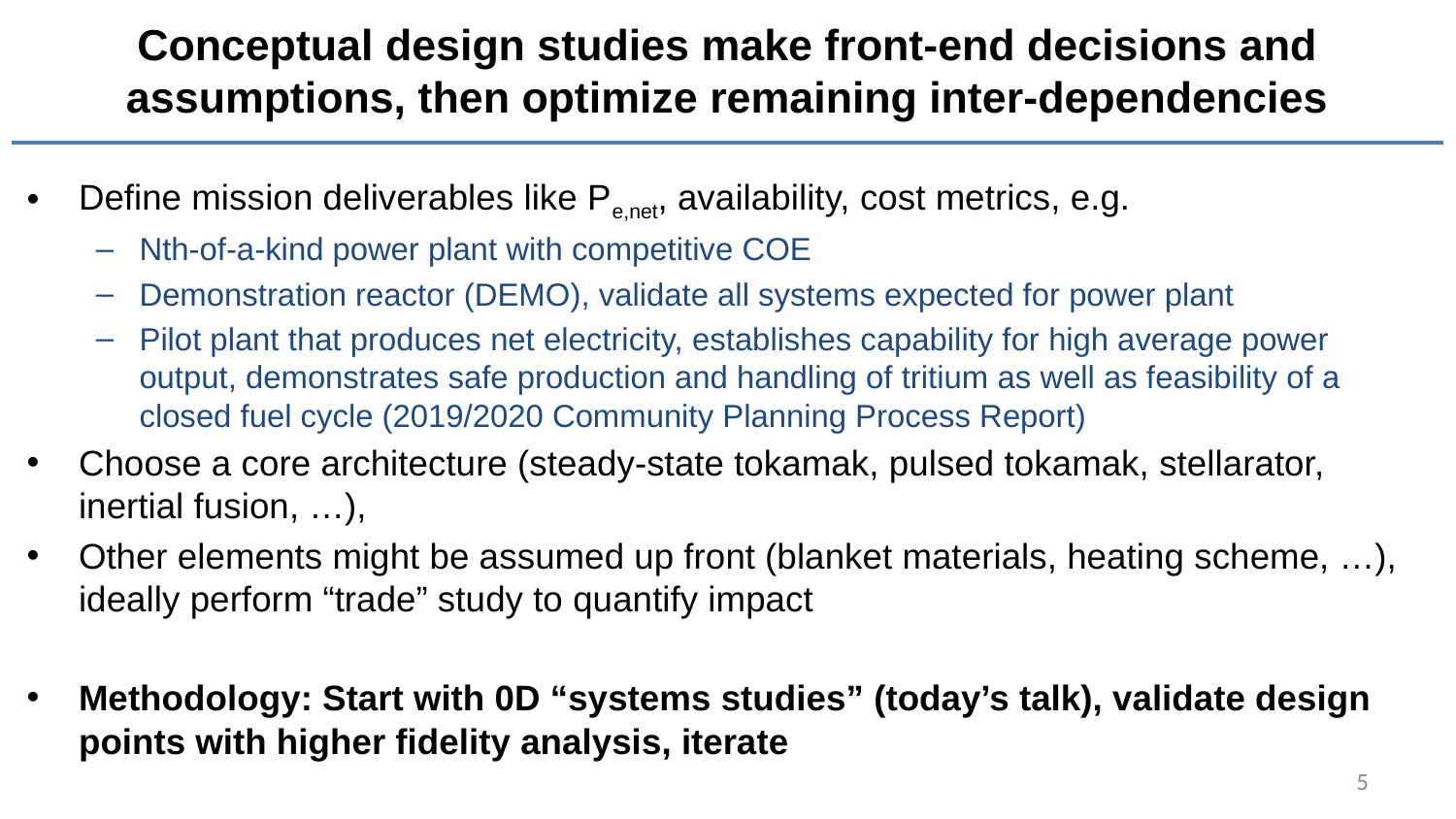

# Conceptual design studies make front-end decisions and assumptions, then optimize remaining inter-dependencies
Define mission deliverables like Pe,net, availability, cost metrics, e.g.
Nth-of-a-kind power plant with competitive COE
Demonstration reactor (DEMO), validate all systems expected for power plant
Pilot plant that produces net electricity, establishes capability for high average power output, demonstrates safe production and handling of tritium as well as feasibility of a closed fuel cycle (2019/2020 Community Planning Process Report)
Choose a core architecture (steady-state tokamak, pulsed tokamak, stellarator, inertial fusion, …),
Other elements might be assumed up front (blanket materials, heating scheme, …), ideally perform “trade” study to quantify impact

Methodology: Start with 0D “systems studies” (today’s talk), validate design points with higher fidelity analysis, iterate
5